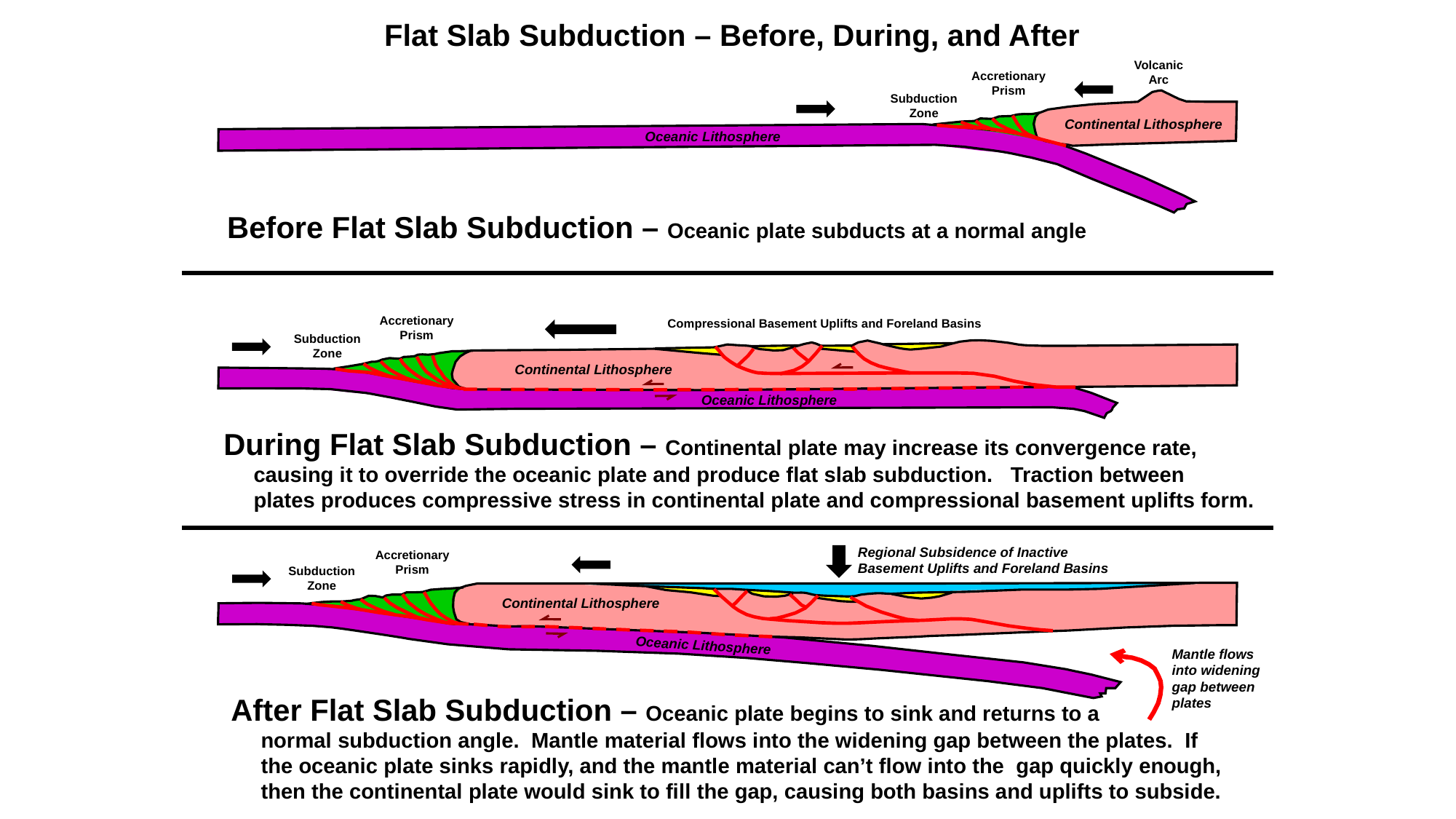

Flat Slab Subduction – Before, During, and After
Volcanic
Arc
Accretionary
Prism

Subduction
Zone

Continental Lithosphere
Oceanic Lithosphere
Before Flat Slab Subduction – Oceanic plate subducts at a normal angle
Accretionary
Prism
Compressional Basement Uplifts and Foreland Basins

Subduction
Zone

Continental Lithosphere

Oceanic Lithosphere

During Flat Slab Subduction – Continental plate may increase its convergence rate,
     causing it to override the oceanic plate and produce flat slab subduction.   Traction between
     plates produces compressive stress in continental plate and compressional basement uplifts form.
Regional Subsidence of Inactive
Basement Uplifts and Foreland Basins
Accretionary
Prism

Subduction
Zone

Continental Lithosphere

Oceanic Lithosphere

Mantle flows
into widening
gap between
plates

After Flat Slab Subduction – Oceanic plate begins to sink and returns to a
     normal subduction angle.  Mantle material flows into the widening gap between the plates.  If
     the oceanic plate sinks rapidly, and the mantle material can’t flow into the  gap quickly enough,
     then the continental plate would sink to fill the gap, causing both basins and uplifts to subside.
35